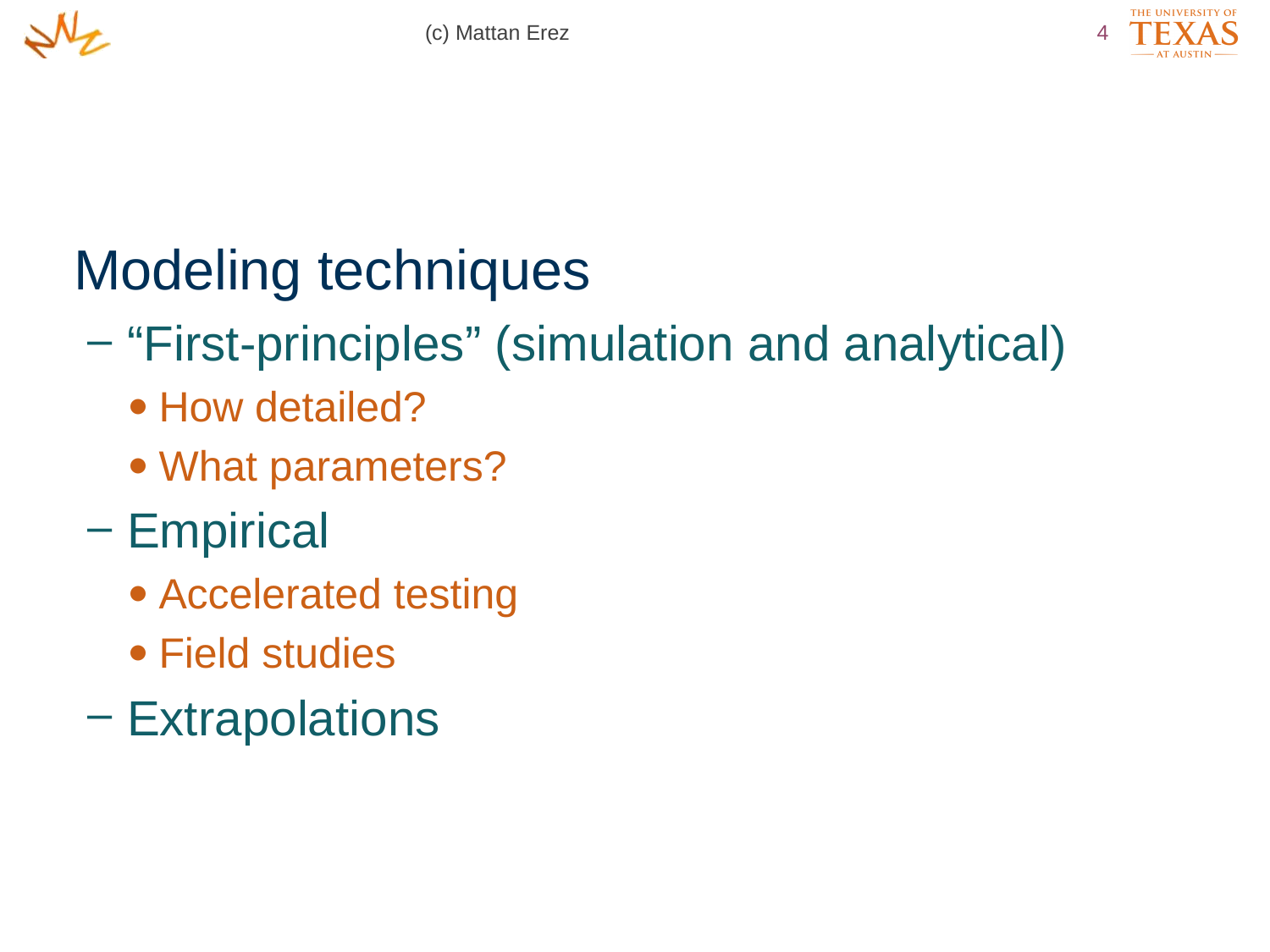

(c) Mattan Erez
4
Modeling techniques
“First-principles” (simulation and analytical)
How detailed?
What parameters?
Empirical
Accelerated testing
Field studies
Extrapolations